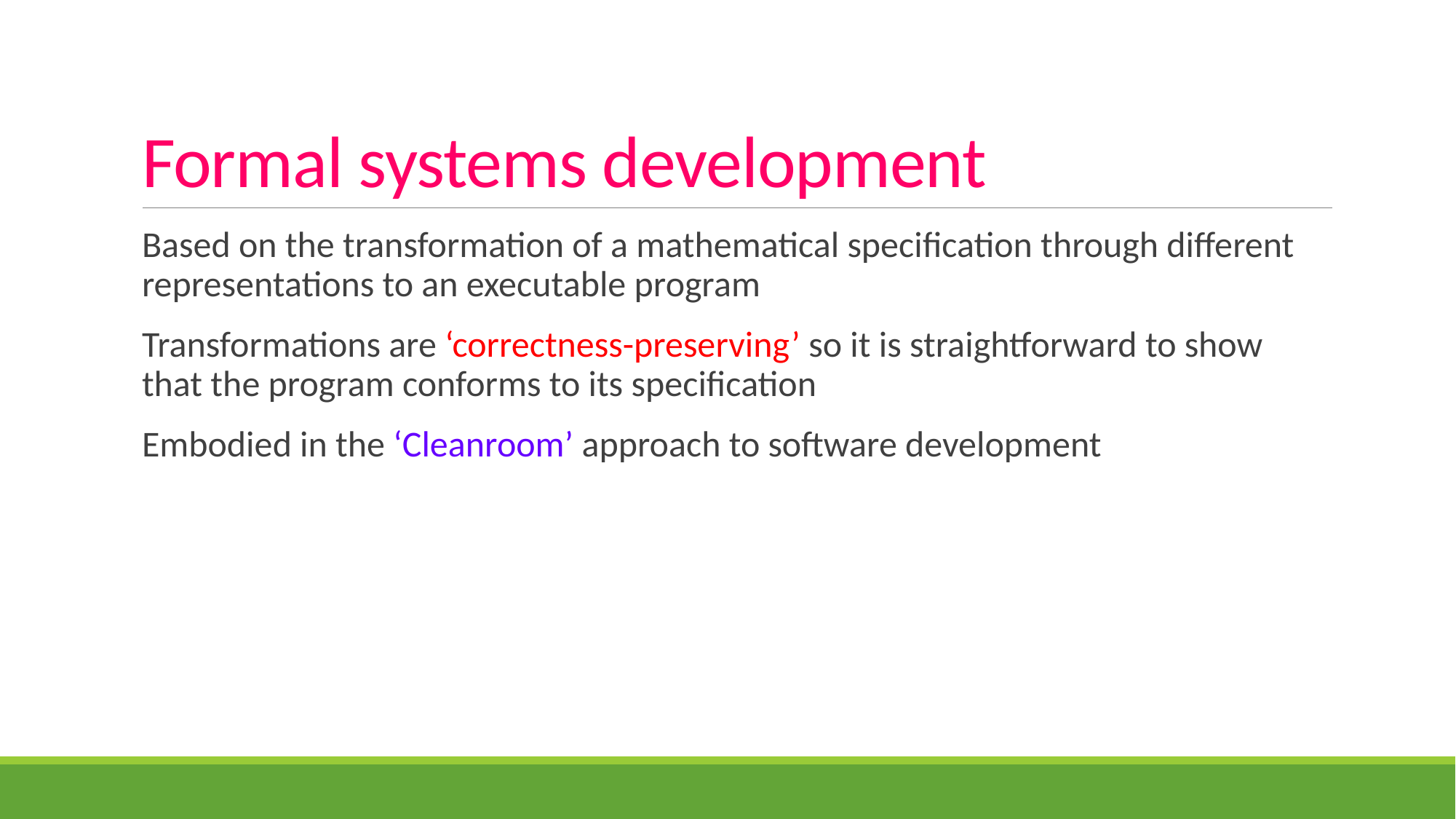

# Formal systems development
Based on the transformation of a mathematical specification through different representations to an executable program
Transformations are ‘correctness-preserving’ so it is straightforward to show that the program conforms to its specification
Embodied in the ‘Cleanroom’ approach to software development